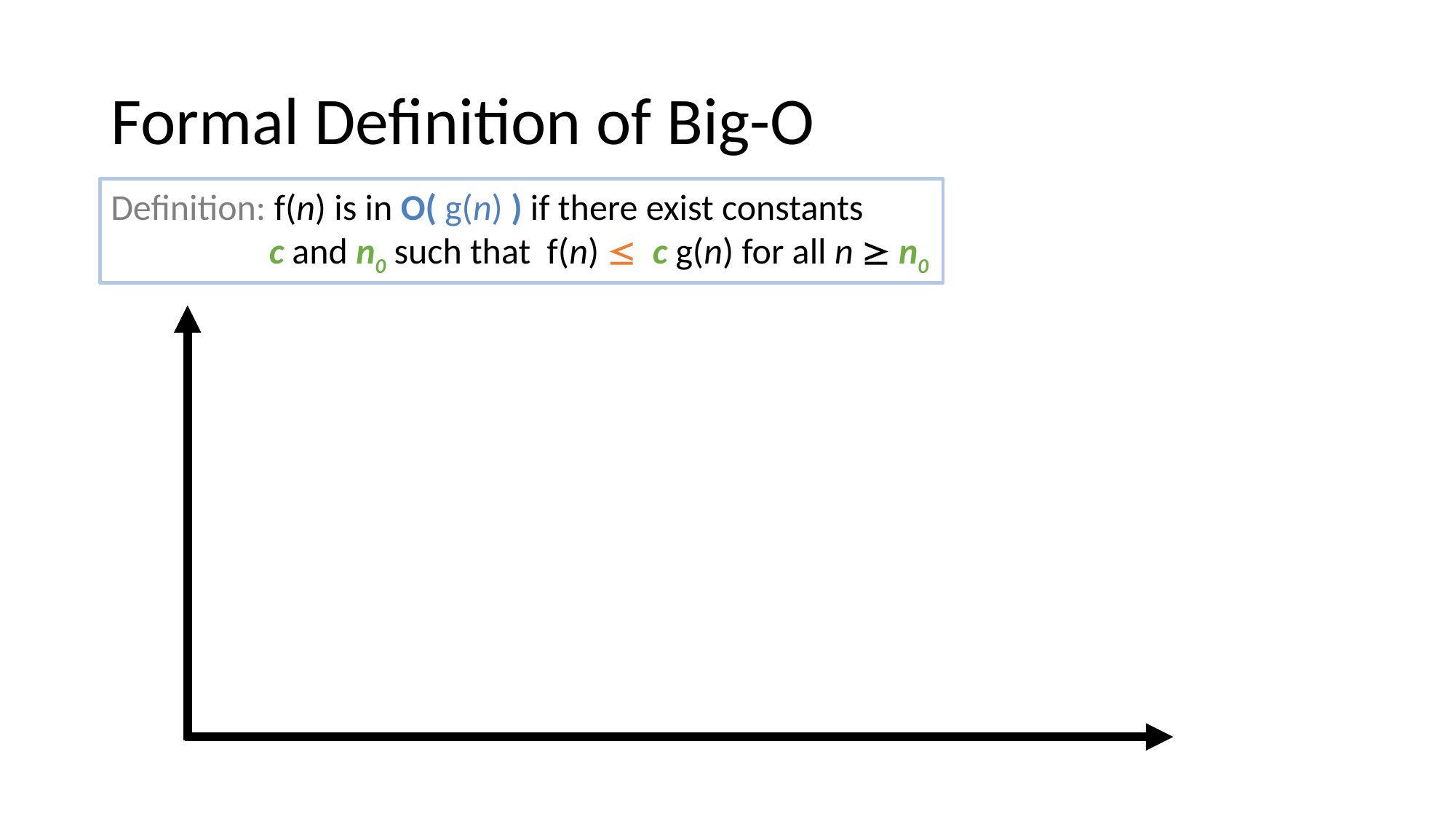

# Formal Definition of Big-O
Definition: f(n) is in O( g(n) ) if there exist constants
	      c and n0 such that  f(n) ≤  c g(n) for all n ≥ n0